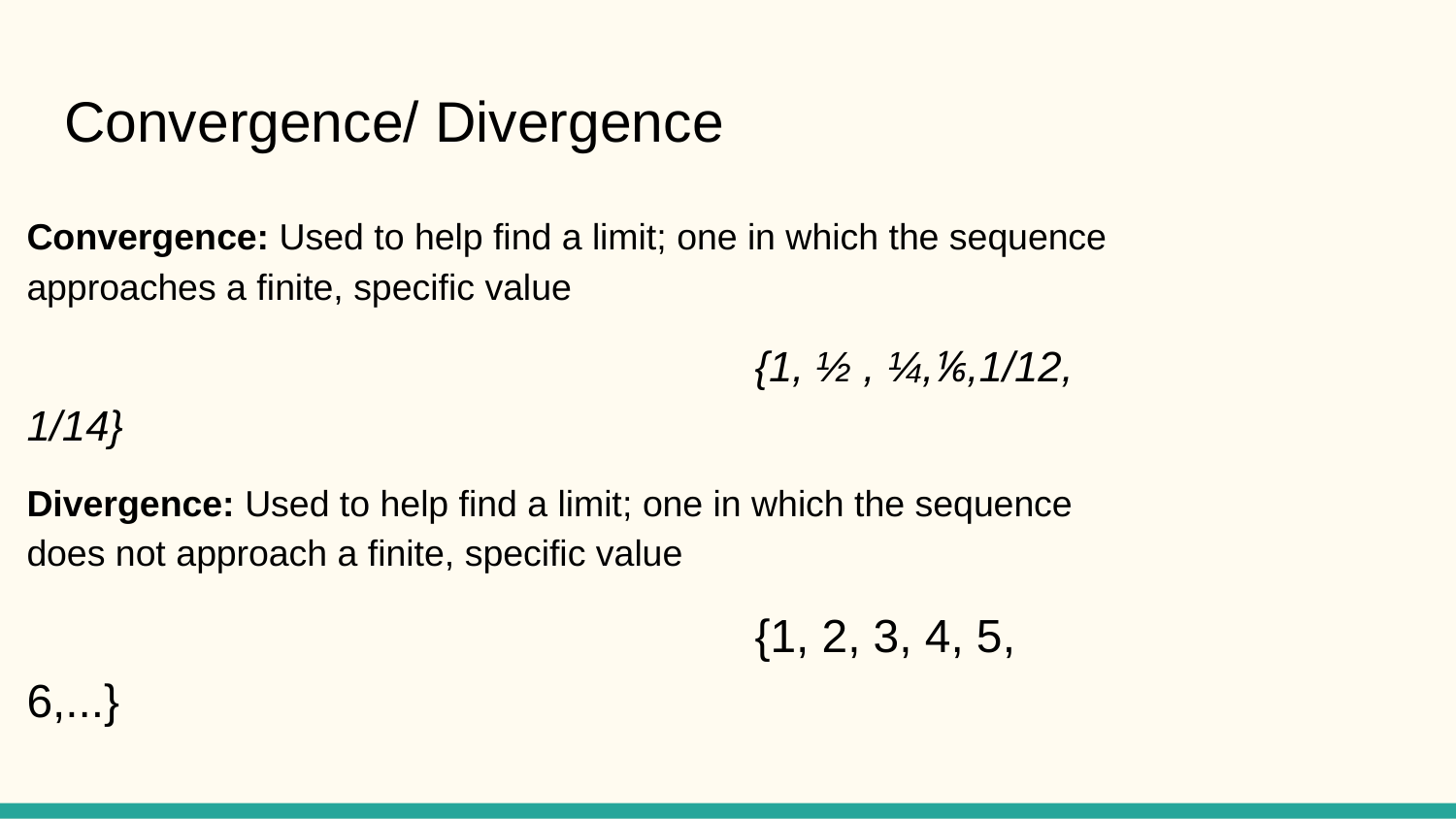

# Convergence/ Divergence
Convergence: Used to help find a limit; one in which the sequence approaches a finite, specific value
					{1, ½ , ¼,⅙,1/12, 1/14}
Divergence: Used to help find a limit; one in which the sequence does not approach a finite, specific value
					{1, 2, 3, 4, 5, 6,...}